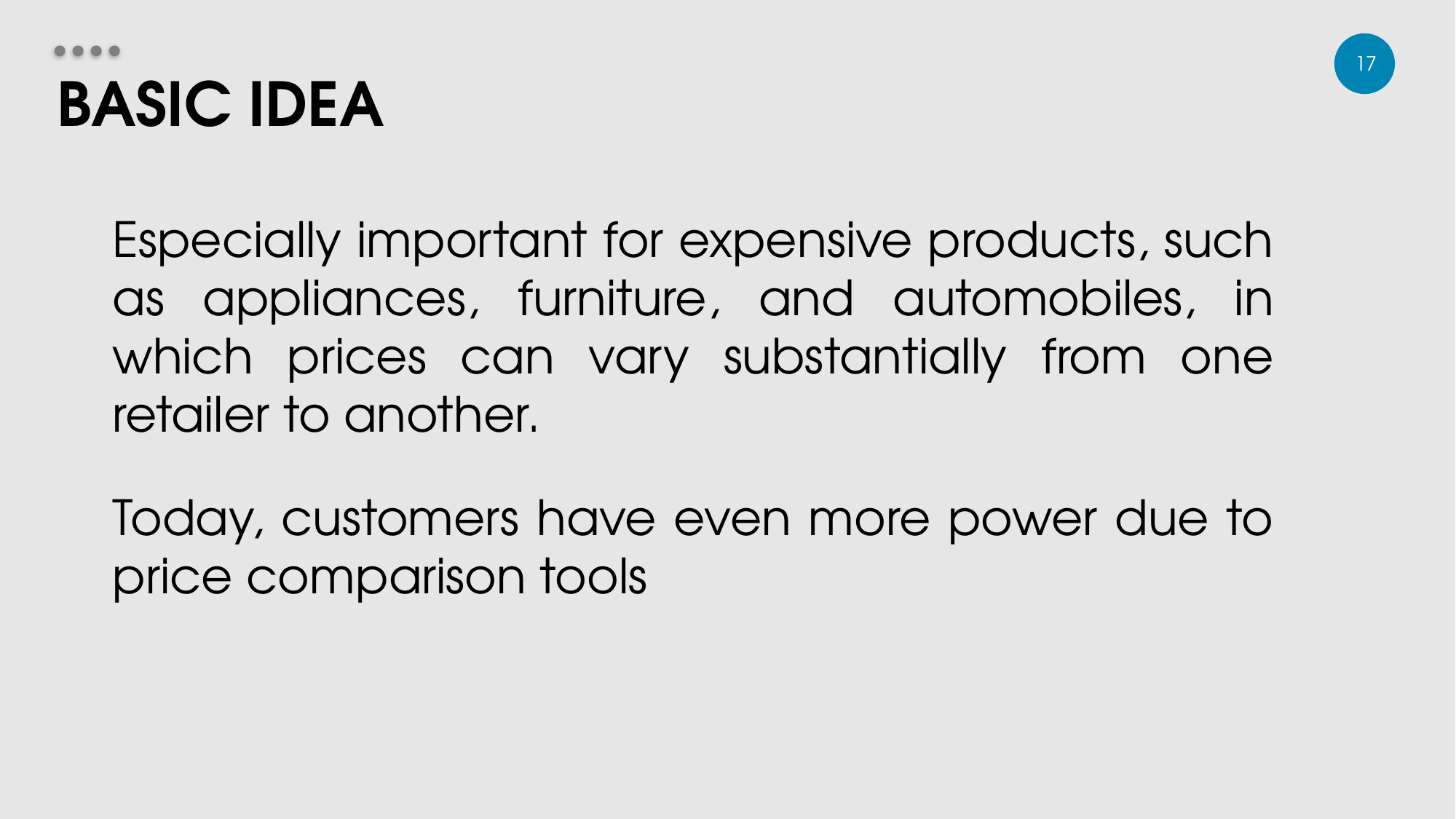

# BASIC IDEA
Especially important for expensive products, such as appliances, furniture, and automobiles, in which prices can vary substantially from one retailer to another.
Today, customers have even more power due to price comparison tools